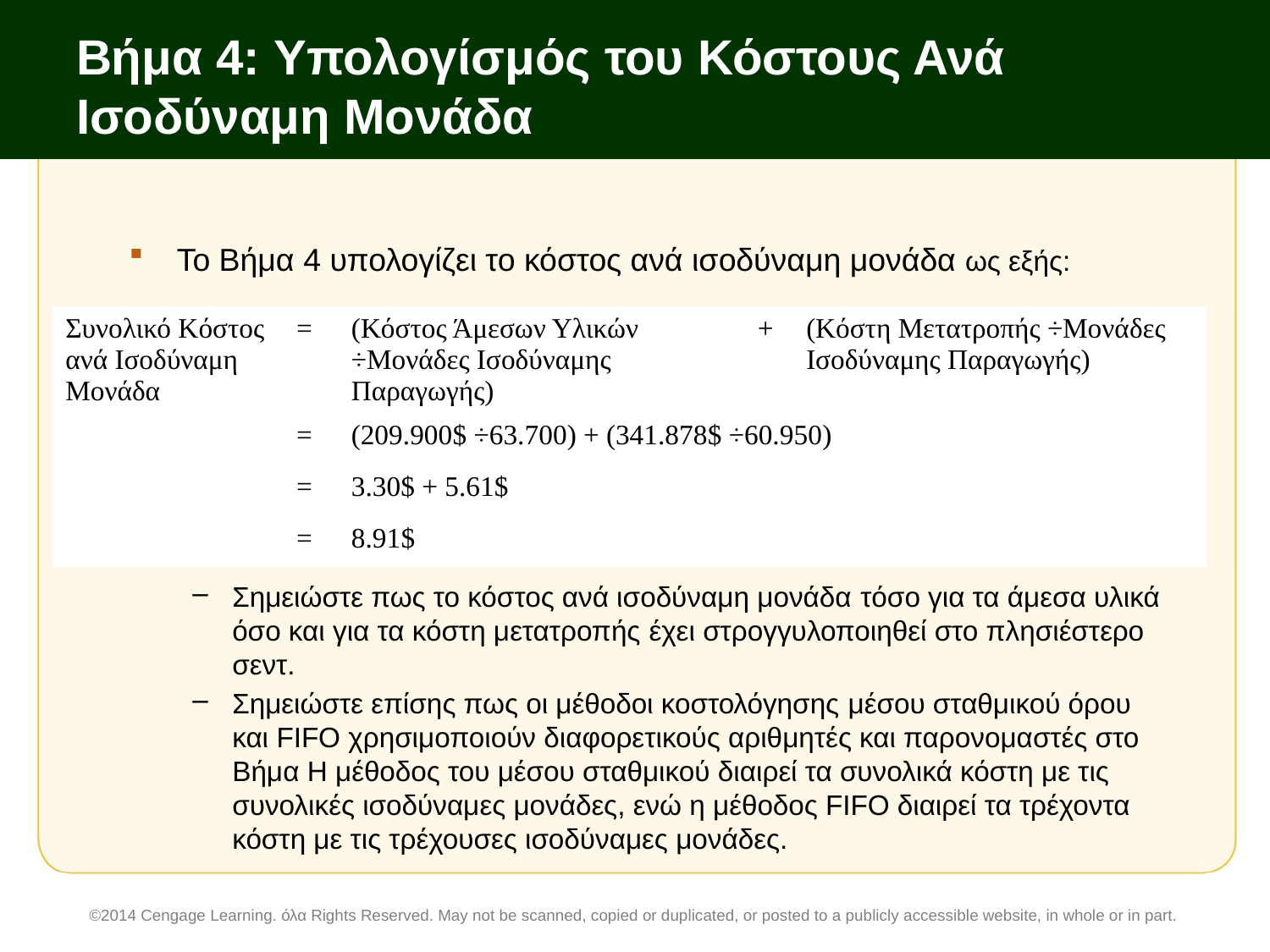

# Βήμα 4: Υπολογίσμός του Κόστους Ανά Ισοδύναμη Μονάδα
Το Βήμα 4 υπολογίζει το κόστος ανά ισοδύναμη μονάδα ως εξής:

Σημειώστε πως το κόστος ανά ισοδύναμη μονάδα τόσο για τα άμεσα υλικά όσο και για τα κόστη μετατροπής έχει στρογγυλοποιηθεί στο πλησιέστερο σεντ.
Σημειώστε επίσης πως οι μέθοδοι κοστολόγησης μέσου σταθμικού όρου και FIFO χρησιμοποιούν διαφορετικούς αριθμητές και παρονομαστές στο Βήμα Η μέθοδος του μέσου σταθμικού διαιρεί τα συνολικά κόστη με τις συνολικές ισοδύναμες μονάδες, ενώ η μέθοδος FIFO διαιρεί τα τρέχοντα κόστη με τις τρέχουσες ισοδύναμες μονάδες.

| Συνολικό Κόστος ανά Ισοδύναμη Μονάδα | = | (Κόστος Άμεσων Υλικών ÷Μονάδες Ισοδύναμης Παραγωγής) | + | (Κόστη Μετατροπής ÷Μονάδες Ισοδύναμης Παραγωγής) |
| --- | --- | --- | --- | --- |
|  | = | (209.900$ ÷63.700) + (341.878$ ÷60.950) |  |  |
|  | = | 3.30$ + 5.61$ |  |  |
|  | = | 8.91$ |  |  |
©2014 Cengage Learning. όλα Rights Reserved. May not be scanned, copied or duplicated, or posted to a publicly accessible website, in whole or in part.